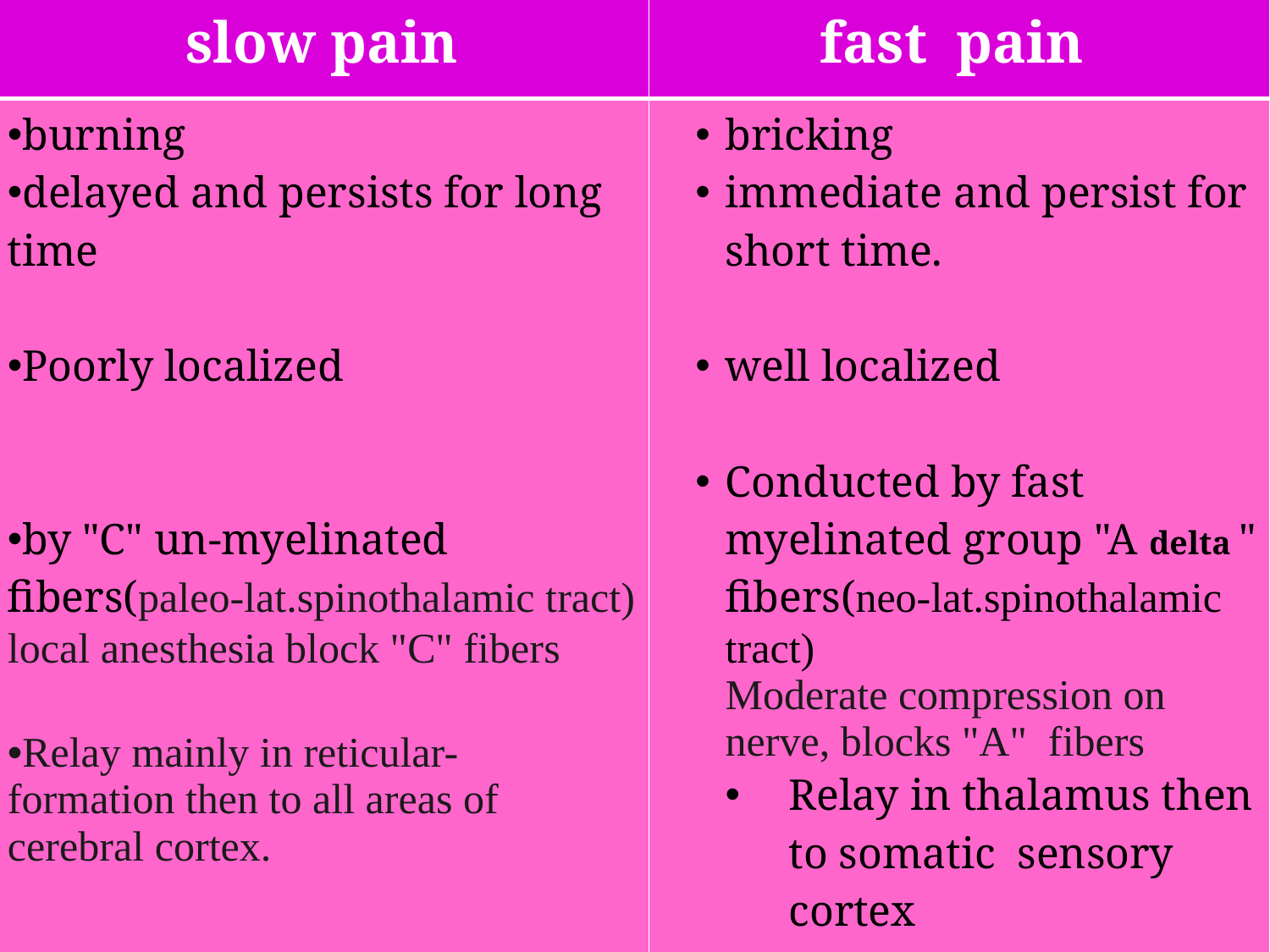

| slow pain | fast pain |
| --- | --- |
| burning delayed and persists for long time Poorly localized by "C" un-myelinated fibers(paleo-lat.spinothalamic tract) local anesthesia block "C" fibers Relay mainly in reticular- formation then to all areas of cerebral cortex. | bricking immediate and persist for short time. well localized Conducted by fast myelinated group "A delta " fibers(neo-lat.spinothalamic tract) Moderate compression on nerve, blocks "A" fibers Relay in thalamus then to somatic sensory cortex |
#